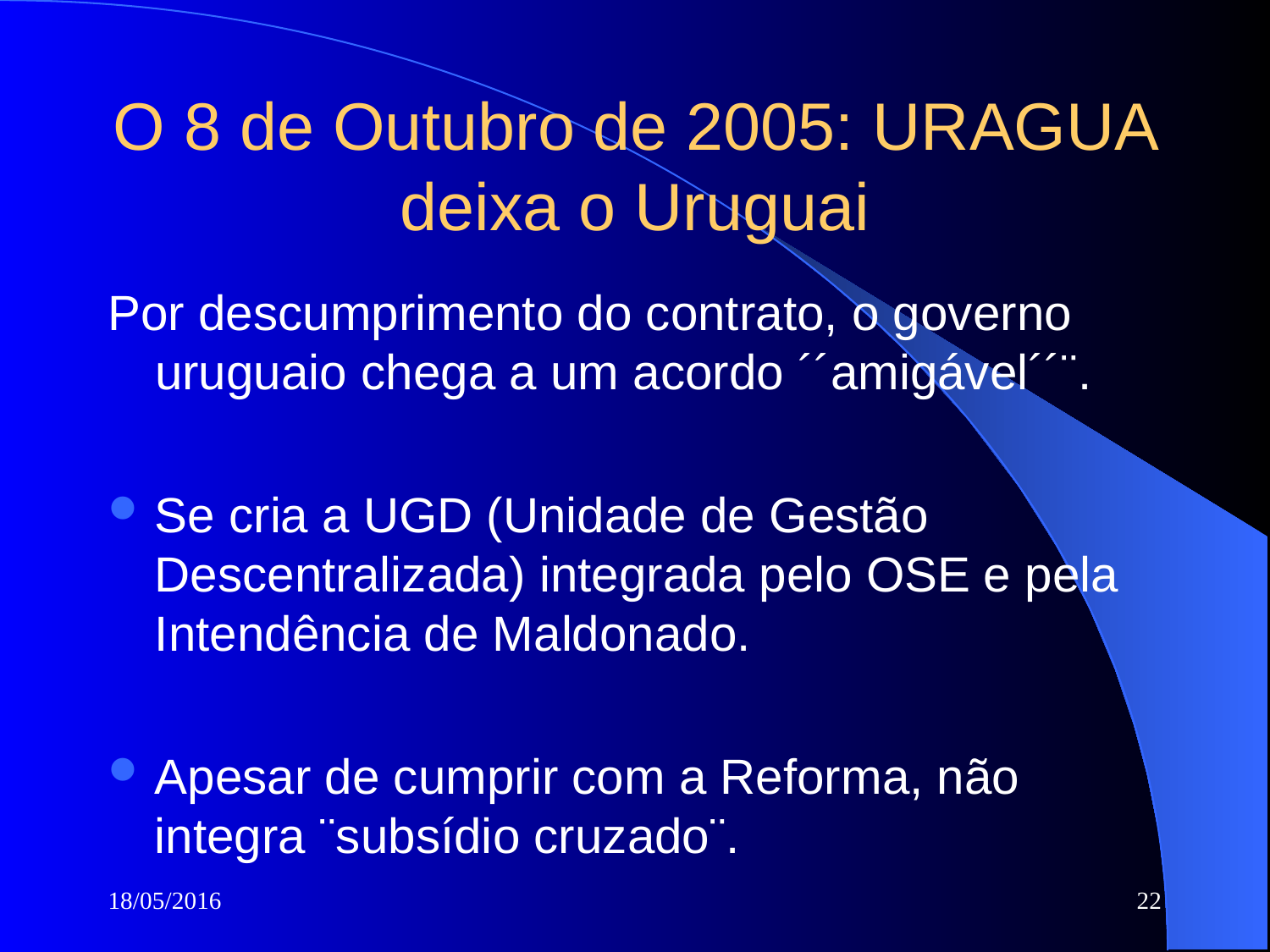

O 8 de Outubro de 2005: URAGUA deixa o Uruguai
Por descumprimento do contrato, o governo uruguaio chega a um acordo ´´amigável´´¨.

Se cria a UGD (Unidade de Gestão Descentralizada) integrada pelo OSE e pela Intendência de Maldonado.

Apesar de cumprir com a Reforma, não integra ¨subsídio cruzado¨.
18/05/2016
22